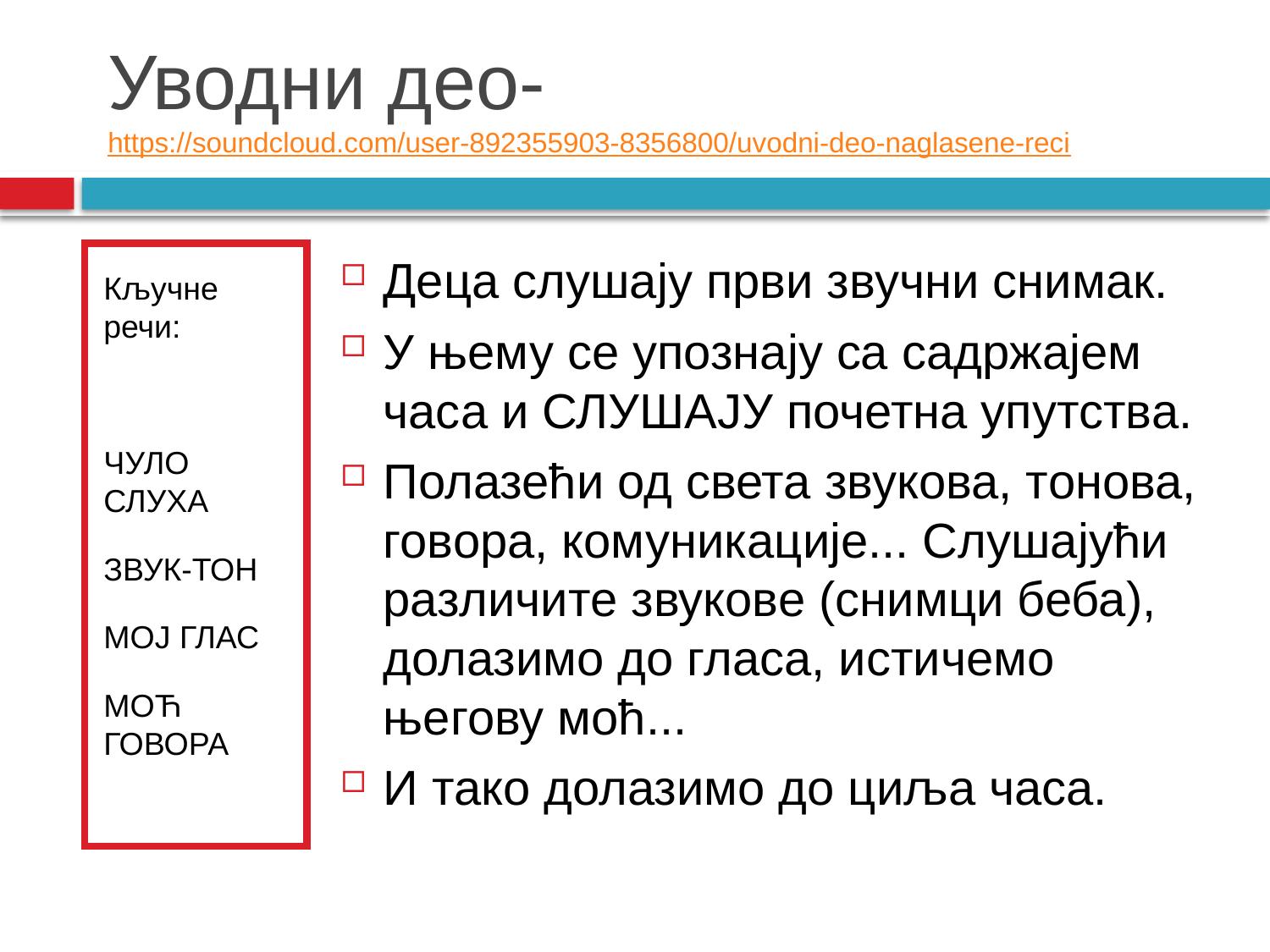

# Уводни део- https://soundcloud.com/user-892355903-8356800/uvodni-deo-naglasene-reci
Кључне речи:

ЧУЛО СЛУХА
ЗВУК-ТОН
МОЈ ГЛАС
МОЋ ГОВОРА

Деца слушају први звучни снимак.
У њему се упознају са садржајем часа и СЛУШАЈУ почетна упутства.
Полазећи од света звукова, тонова, говора, комуникације... Слушајући различите звукове (снимци беба), долазимо до гласа, истичемо његову моћ...
И тако долазимо до циља часа.